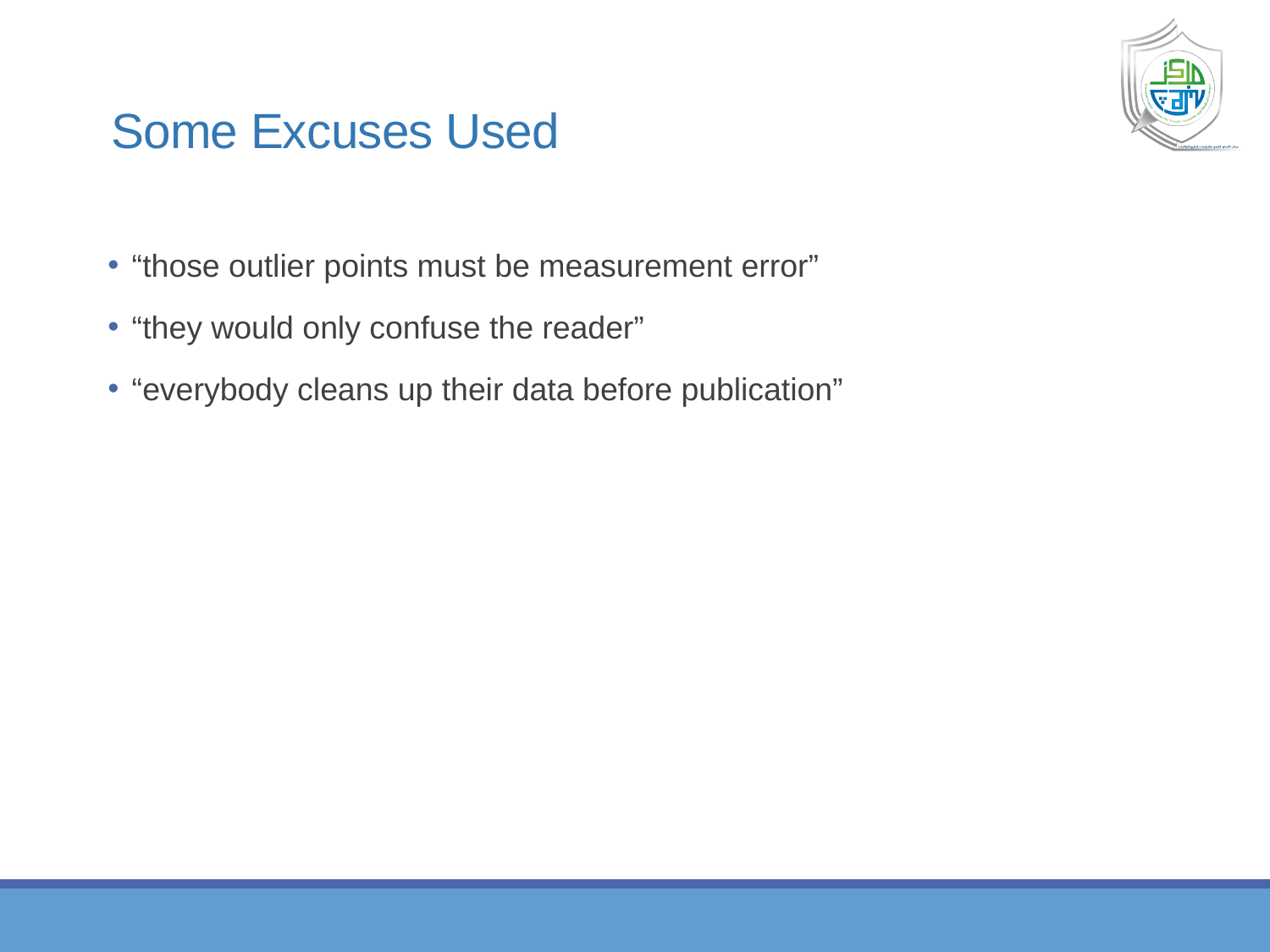

# Some Excuses Used
“those outlier points must be measurement error”
“they would only confuse the reader”
“everybody cleans up their data before publication”